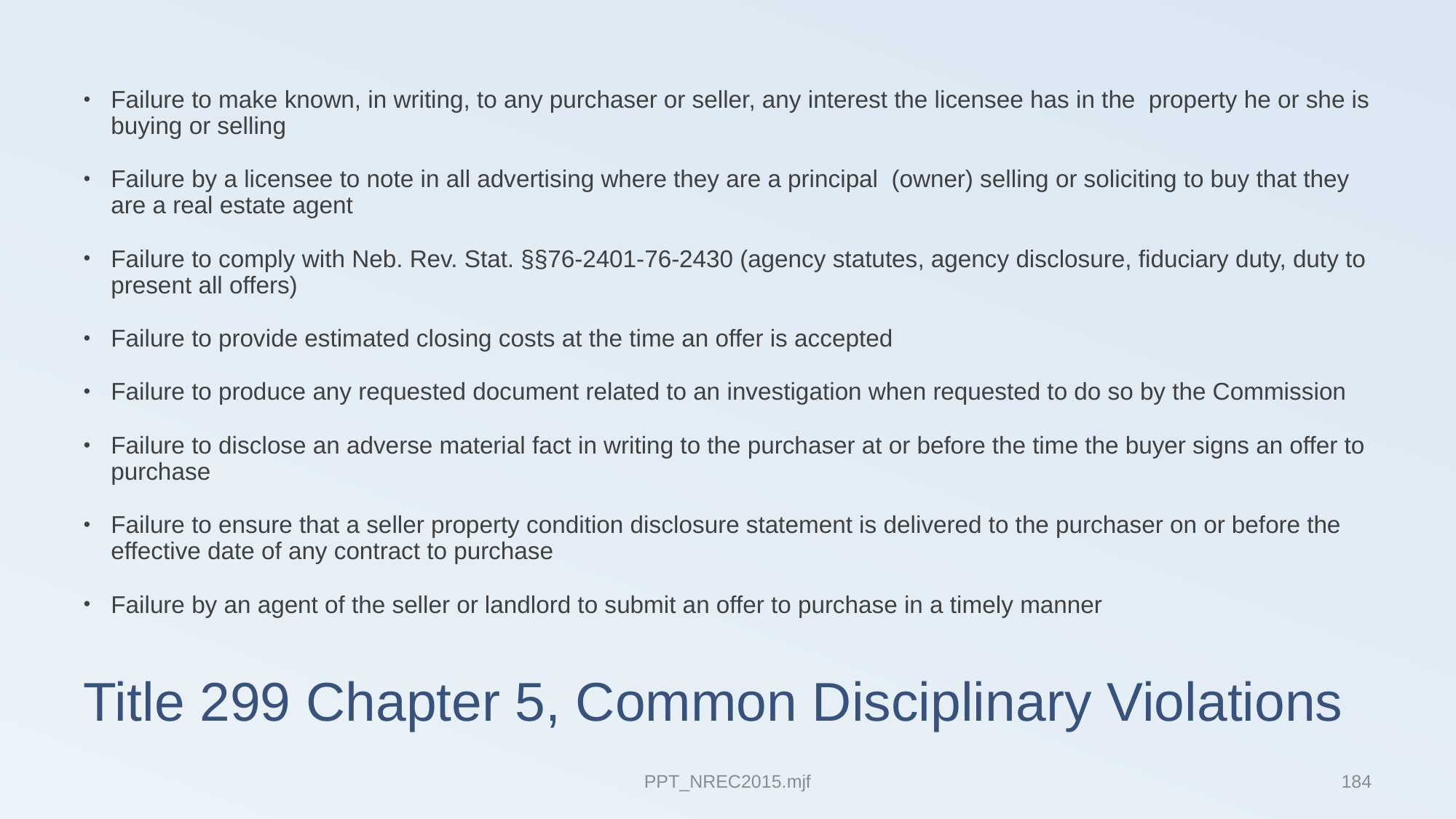

Failure to make known, in writing, to any purchaser or seller, any interest the licensee has in the  property he or she is buying or selling
Failure by a licensee to note in all advertising where they are a principal  (owner) selling or soliciting to buy that they are a real estate agent
Failure to comply with Neb. Rev. Stat. §§76-2401-76-2430 (agency statutes, agency disclosure, fiduciary duty, duty to present all offers)
Failure to provide estimated closing costs at the time an offer is accepted
Failure to produce any requested document related to an investigation when requested to do so by the Commission
Failure to disclose an adverse material fact in writing to the purchaser at or before the time the buyer signs an offer to purchase
Failure to ensure that a seller property condition disclosure statement is delivered to the purchaser on or before the effective date of any contract to purchase
Failure by an agent of the seller or landlord to submit an offer to purchase in a timely manner
# Title 299 Chapter 5, Common Disciplinary Violations
PPT_NREC2015.mjf
184